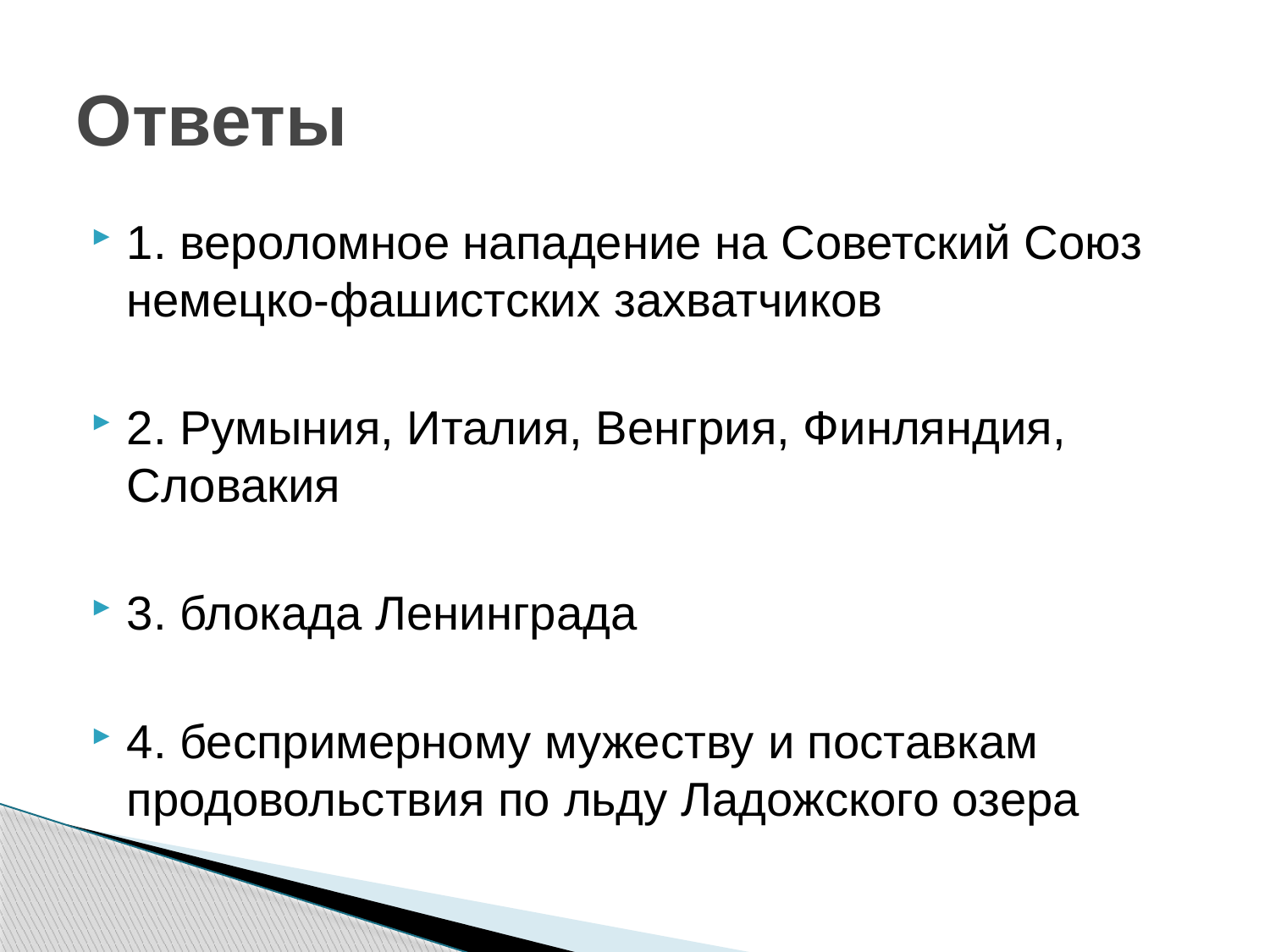

# Ответы
1. вероломное нападение на Советский Союз немецко-фашистских захватчиков

2. Румыния, Италия, Венгрия, Финляндия, Словакия

3. блокада Ленинграда

4. беспримерному мужеству и поставкам продовольствия по льду Ладожского озера